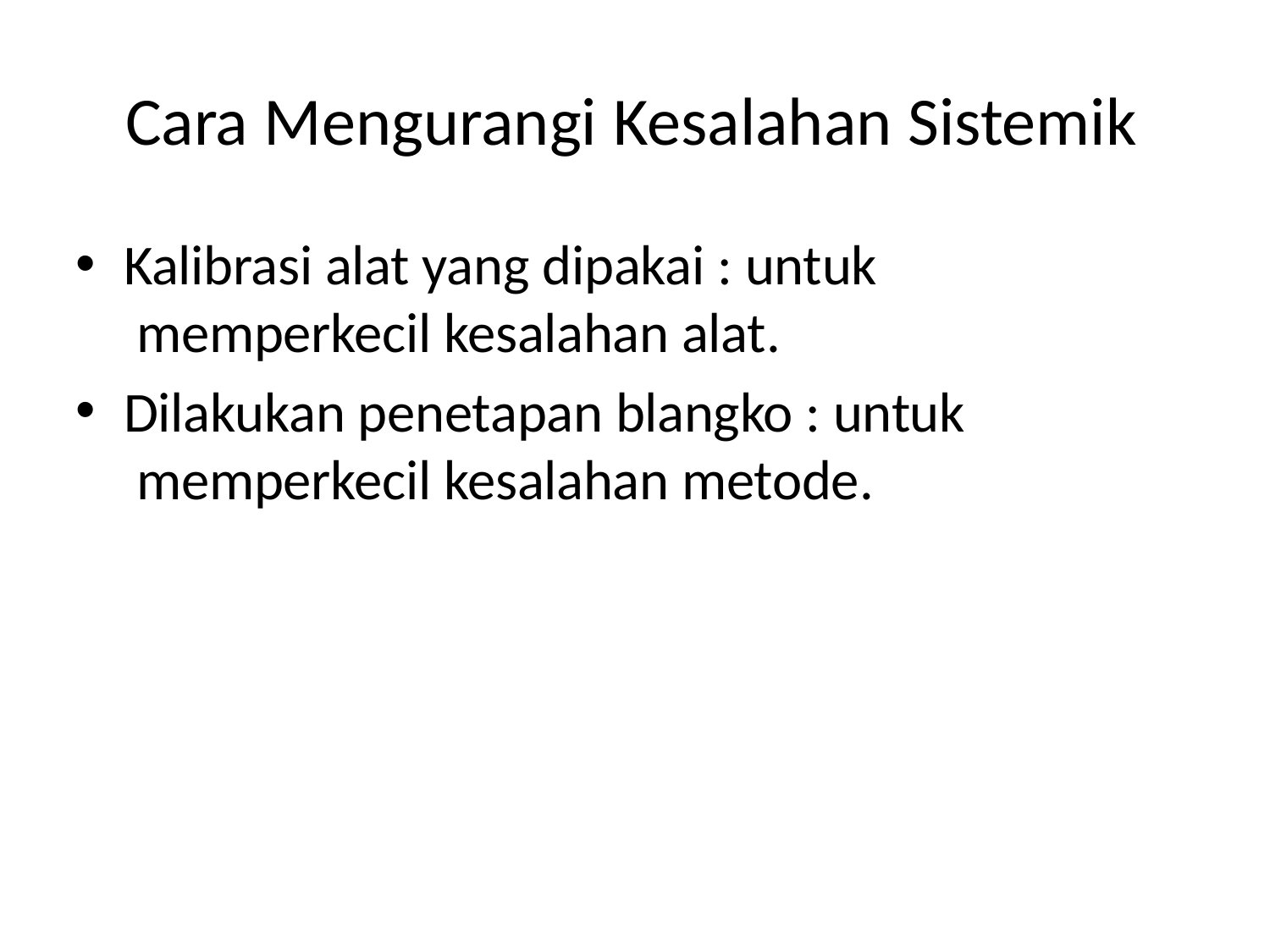

# Cara Mengurangi Kesalahan Sistemik
Kalibrasi alat yang dipakai : untuk  memperkecil kesalahan alat.
Dilakukan penetapan blangko : untuk  memperkecil kesalahan metode.